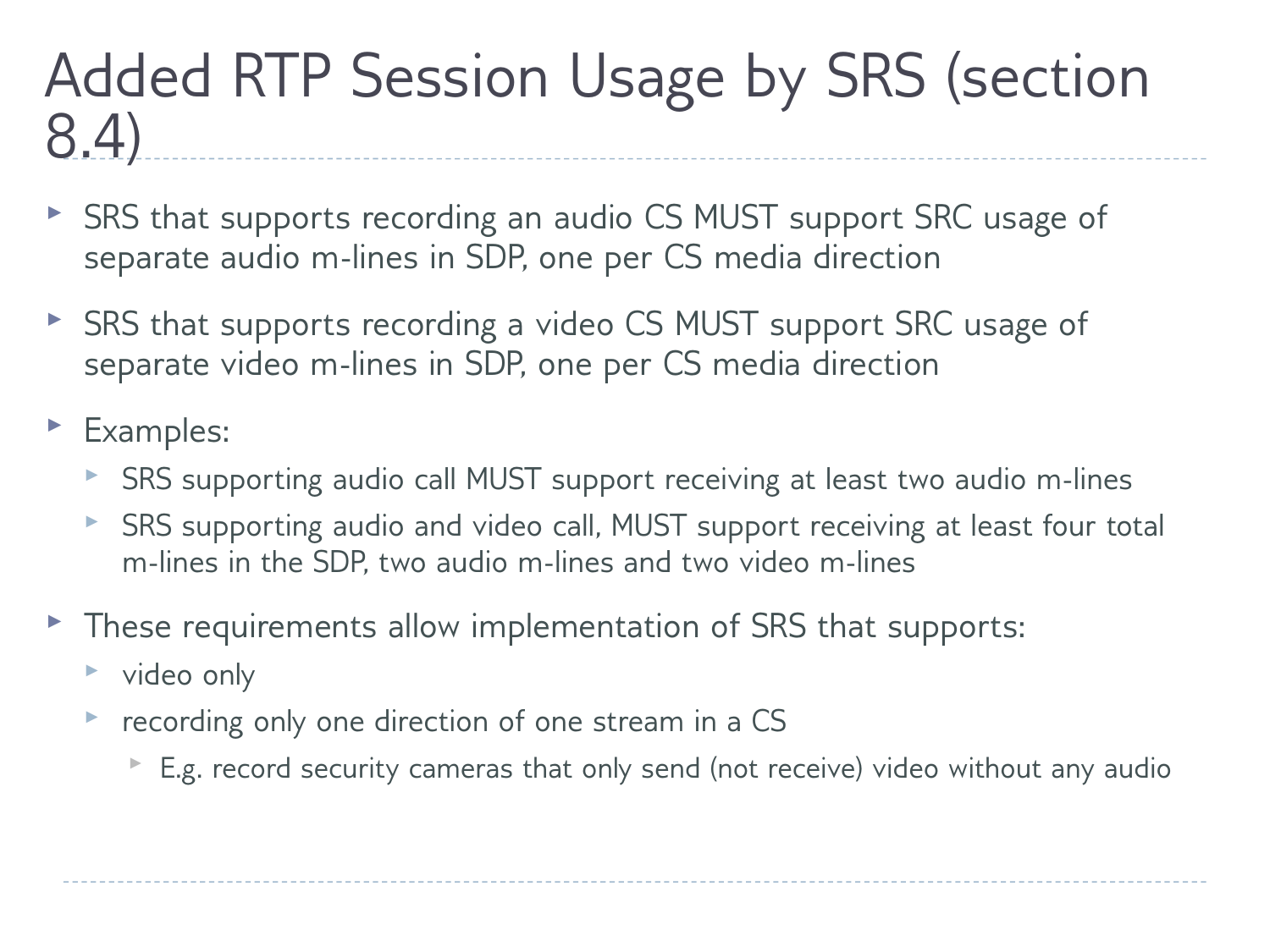

# Added RTP Session Usage by SRS (section 8.4)
SRS that supports recording an audio CS MUST support SRC usage of separate audio m-lines in SDP, one per CS media direction
SRS that supports recording a video CS MUST support SRC usage of separate video m-lines in SDP, one per CS media direction
Examples:
SRS supporting audio call MUST support receiving at least two audio m-lines
SRS supporting audio and video call, MUST support receiving at least four total m-lines in the SDP, two audio m-lines and two video m-lines
These requirements allow implementation of SRS that supports:
video only
recording only one direction of one stream in a CS
E.g. record security cameras that only send (not receive) video without any audio